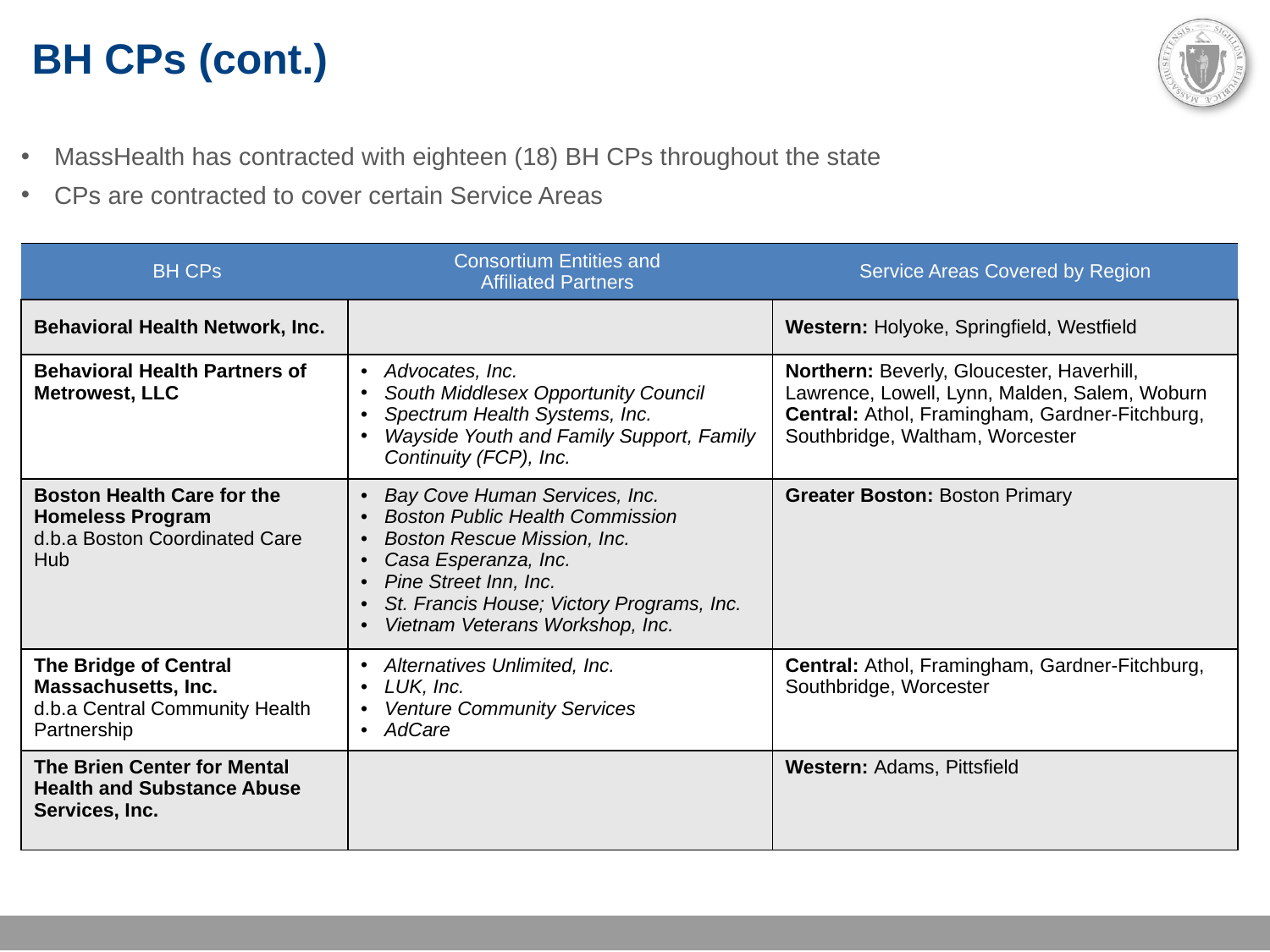

# BH CPs (cont.)
MassHealth has contracted with eighteen (18) BH CPs throughout the state
CPs are contracted to cover certain Service Areas
| BH CPs | Consortium Entities and Affiliated Partners | Service Areas Covered by Region |
| --- | --- | --- |
| Behavioral Health Network, Inc. |  | Western: Holyoke, Springfield, Westfield |
| Behavioral Health Partners of Metrowest, LLC | Advocates, Inc. South Middlesex Opportunity Council Spectrum Health Systems, Inc. Wayside Youth and Family Support, Family Continuity (FCP), Inc. | Northern: Beverly, Gloucester, Haverhill, Lawrence, Lowell, Lynn, Malden, Salem, Woburn Central: Athol, Framingham, Gardner-Fitchburg, Southbridge, Waltham, Worcester |
| Boston Health Care for the Homeless Program d.b.a Boston Coordinated Care Hub | Bay Cove Human Services, Inc. Boston Public Health Commission Boston Rescue Mission, Inc. Casa Esperanza, Inc. Pine Street Inn, Inc. St. Francis House; Victory Programs, Inc. Vietnam Veterans Workshop, Inc. | Greater Boston: Boston Primary |
| The Bridge of Central Massachusetts, Inc. d.b.a Central Community Health Partnership | Alternatives Unlimited, Inc. LUK, Inc. Venture Community Services AdCare | Central: Athol, Framingham, Gardner-Fitchburg, Southbridge, Worcester |
| The Brien Center for Mental Health and Substance Abuse Services, Inc. |  | Western: Adams, Pittsfield |